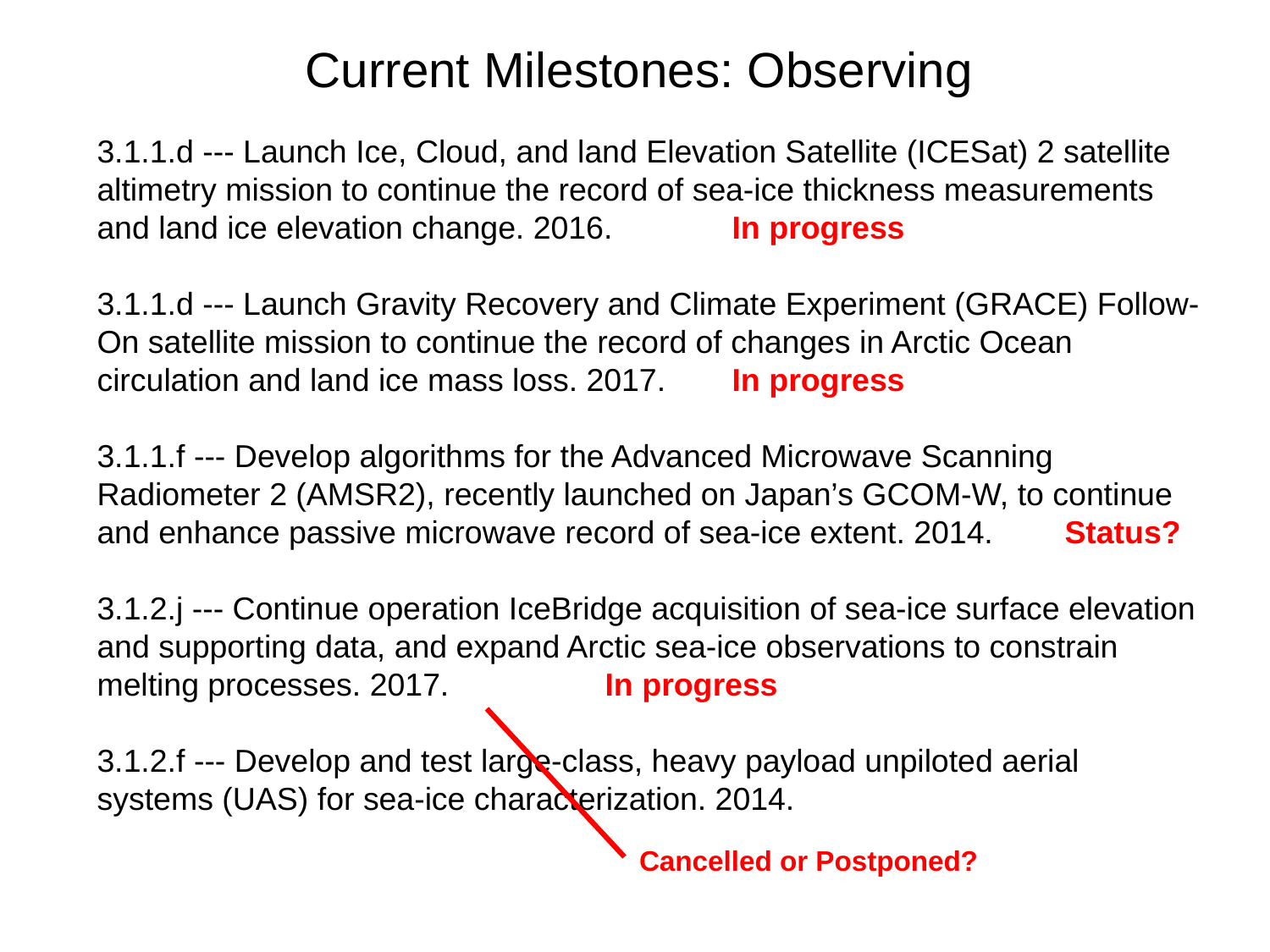

Current Milestones: Observing
3.1.1.d --- Launch Ice, Cloud, and land Elevation Satellite (ICESat) 2 satellite altimetry mission to continue the record of sea-ice thickness measurements and land ice elevation change. 2016.	In progress

3.1.1.d --- Launch Gravity Recovery and Climate Experiment (GRACE) Follow-On satellite mission to continue the record of changes in Arctic Ocean circulation and land ice mass loss. 2017.	In progress

3.1.1.f --- Develop algorithms for the Advanced Microwave Scanning Radiometer 2 (AMSR2), recently launched on Japan’s GCOM-W, to continue and enhance passive microwave record of sea-ice extent. 2014.        Status?

3.1.2.j --- Continue operation IceBridge acquisition of sea-ice surface elevation and supporting data, and expand Arctic sea-ice observations to constrain melting processes. 2017.		In progress

3.1.2.f --- Develop and test large-class, heavy payload unpiloted aerial systems (UAS) for sea-ice characterization. 2014.
Cancelled or Postponed?